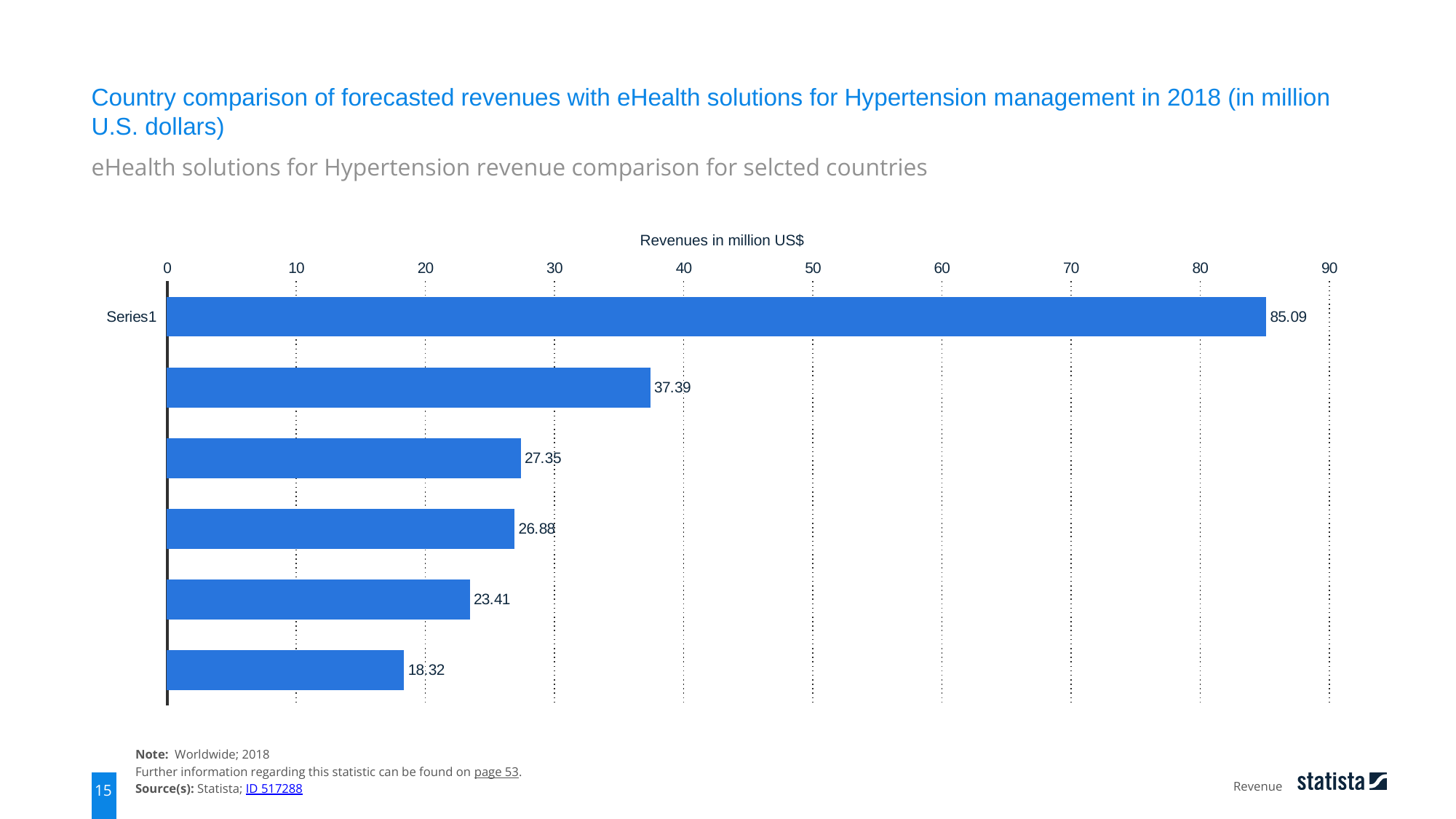

Country comparison of forecasted revenues with eHealth solutions for Hypertension management in 2018 (in million U.S. dollars)
eHealth solutions for Hypertension revenue comparison for selcted countries
Revenues in million US$

### Chart

| Category | 2018 |
|---|---|
Note:  Worldwide; 2018
Further information regarding this statistic can be found on page 53.
Source(s): Statista; ID 517288
Revenue

15